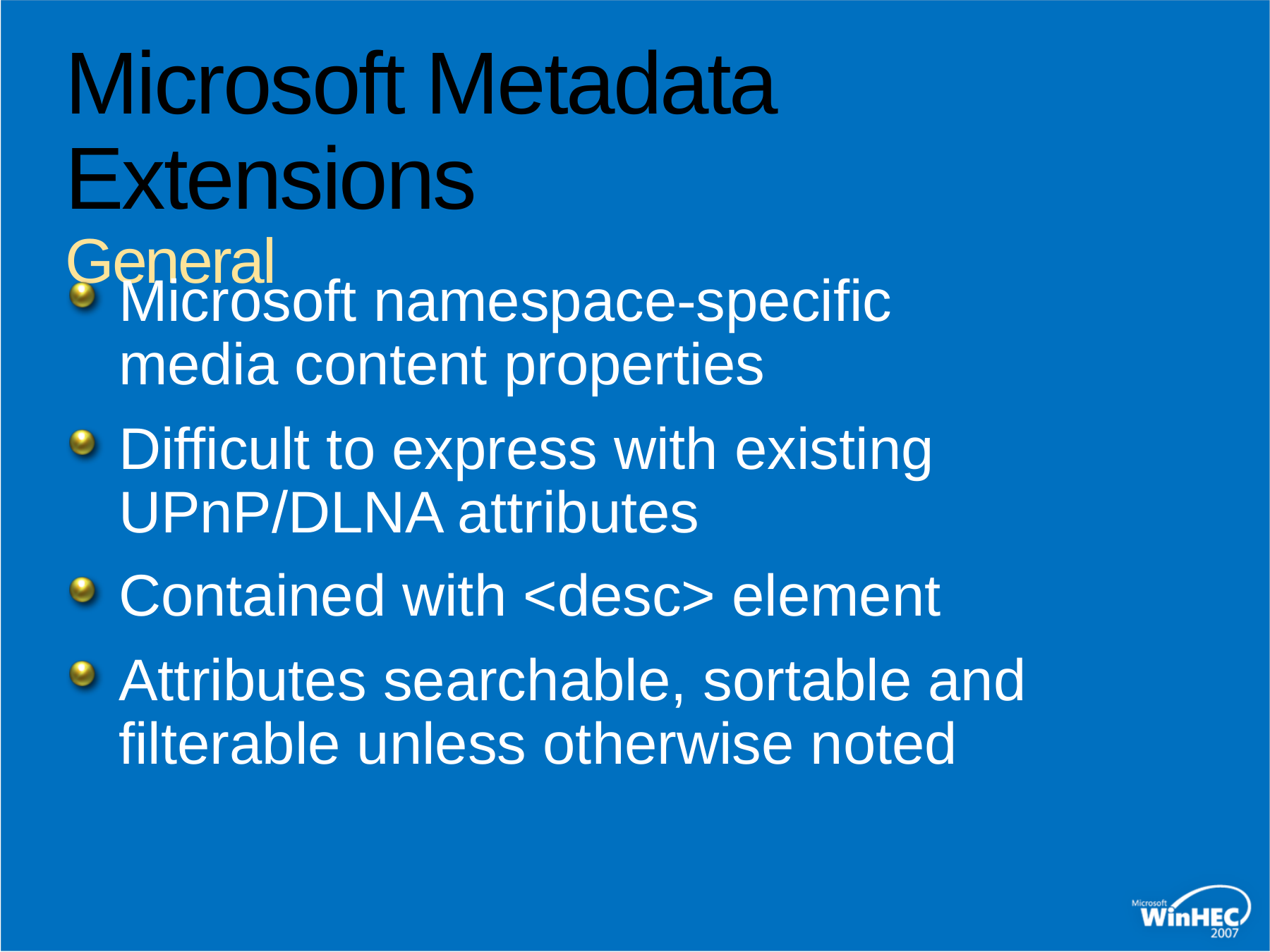

# Microsoft Metadata Extensions General
Microsoft namespace-specific
media content properties
Difficult to express with existing
UPnP/DLNA attributes
Contained with <desc> element
Attributes searchable, sortable and filterable unless otherwise noted